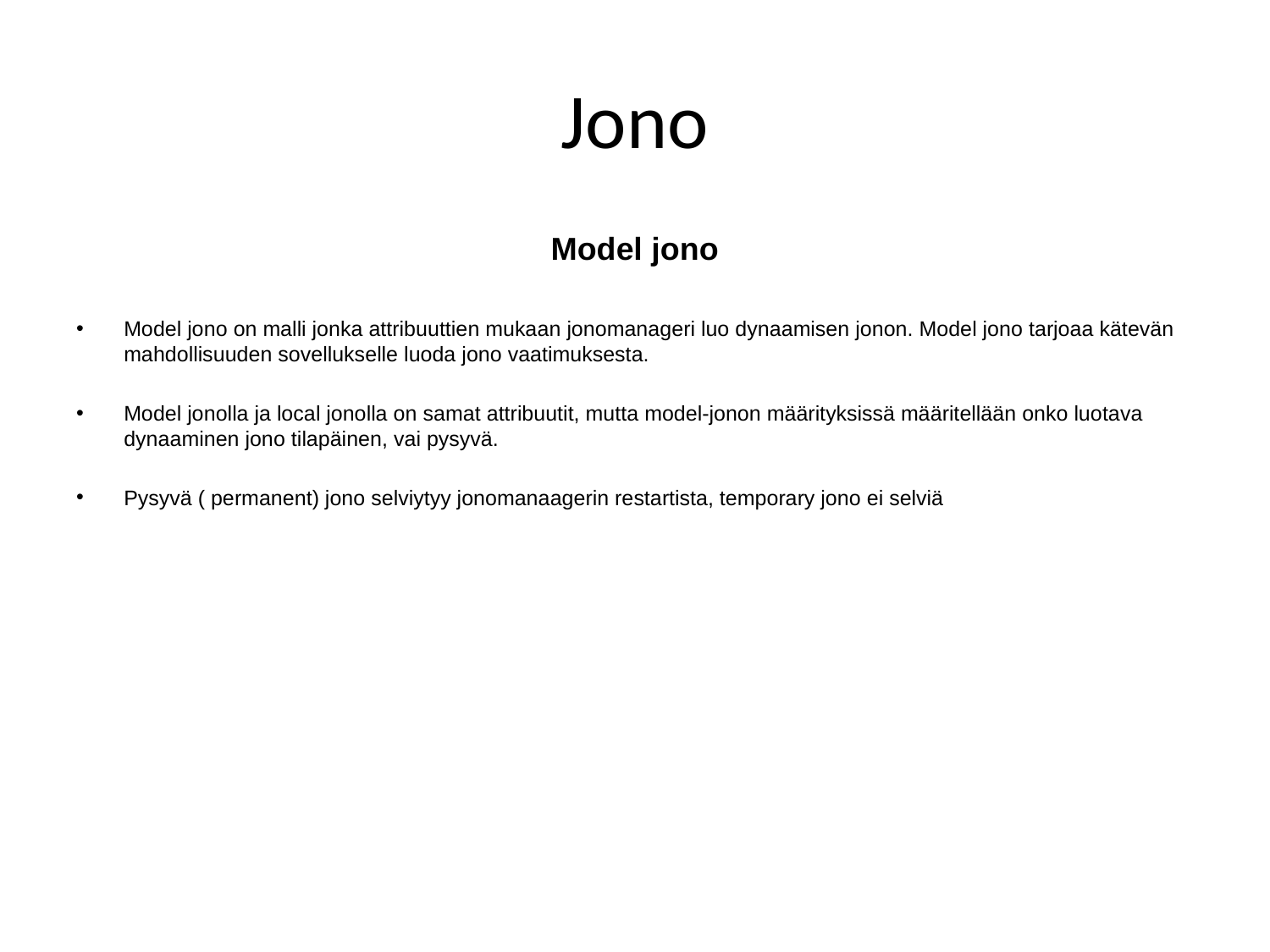

# Jono
Model jono

Model jono on malli jonka attribuuttien mukaan jonomanageri luo dynaamisen jonon. Model jono tarjoaa kätevän mahdollisuuden sovellukselle luoda jono vaatimuksesta.

Model jonolla ja local jonolla on samat attribuutit, mutta model-jonon määrityksissä määritellään onko luotava dynaaminen jono tilapäinen, vai pysyvä.

Pysyvä ( permanent) jono selviytyy jonomanaagerin restartista, temporary jono ei selviä